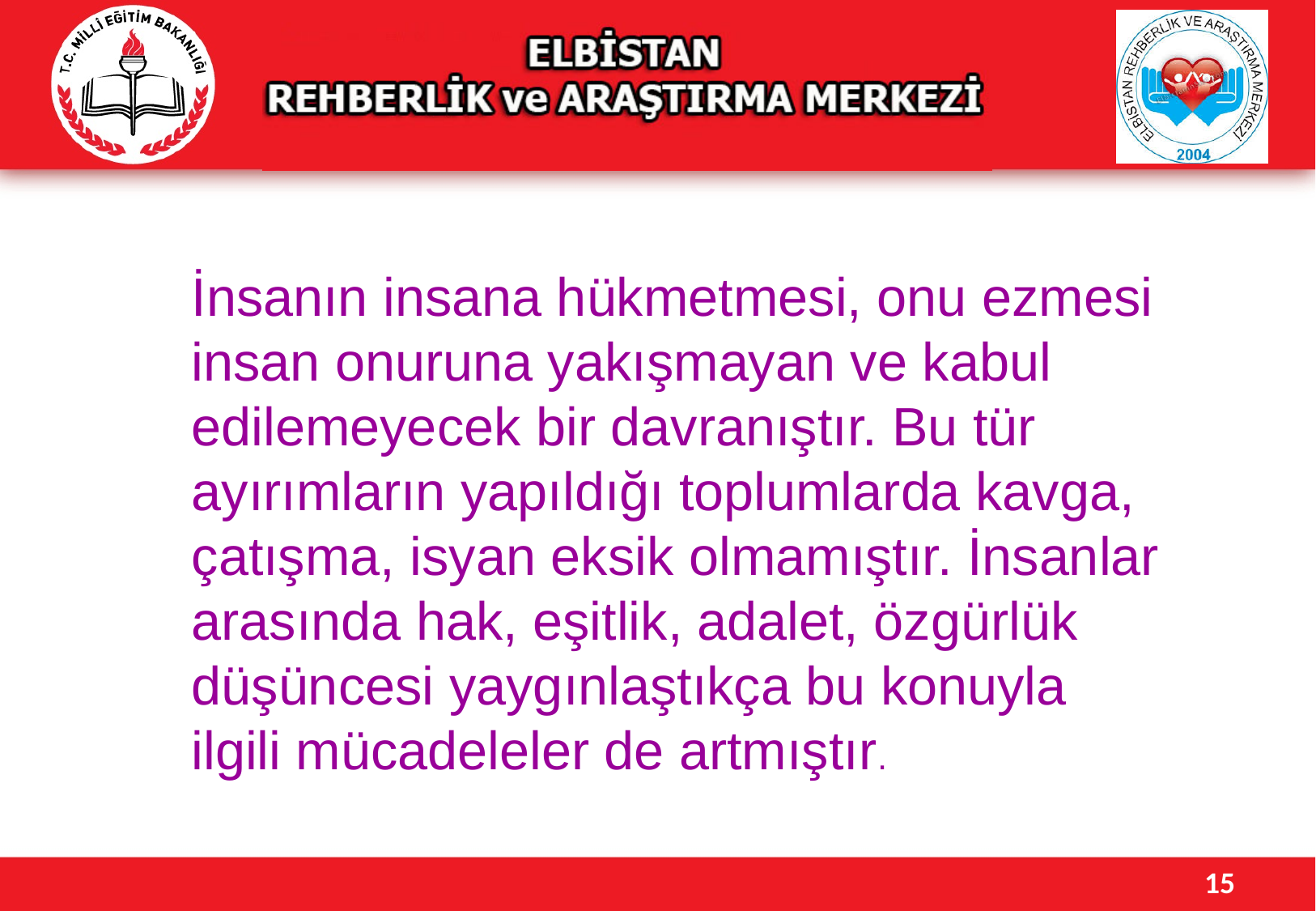

İnsanın insana hükmetmesi, onu ezmesi insan onuruna yakışmayan ve kabul edilemeyecek bir davranıştır. Bu tür ayırımların yapıldığı toplumlarda kavga, çatışma, isyan eksik olmamıştır. İnsanlar arasında hak, eşitlik, adalet, özgürlük düşüncesi yaygınlaştıkça bu konuyla ilgili mücadeleler de artmıştır.
15